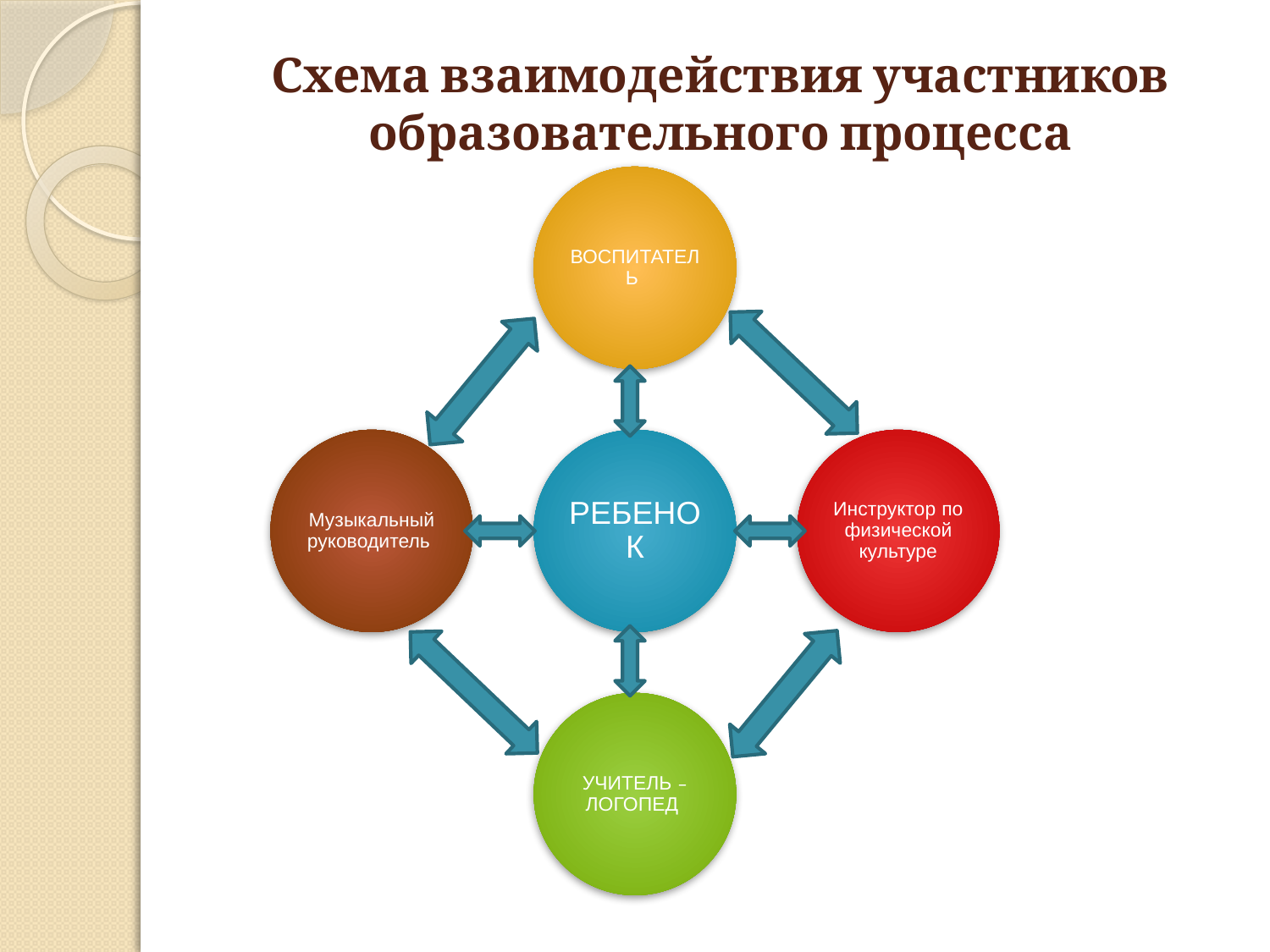

# Схема взаимодействия участников образовательного процесса
РЕБЕНОК

ВОСПИТАТЕЛЬ

Инструктор по физической культуре

УЧИТЕЛЬ – ЛОГОПЕД

Музыкальный руководитель